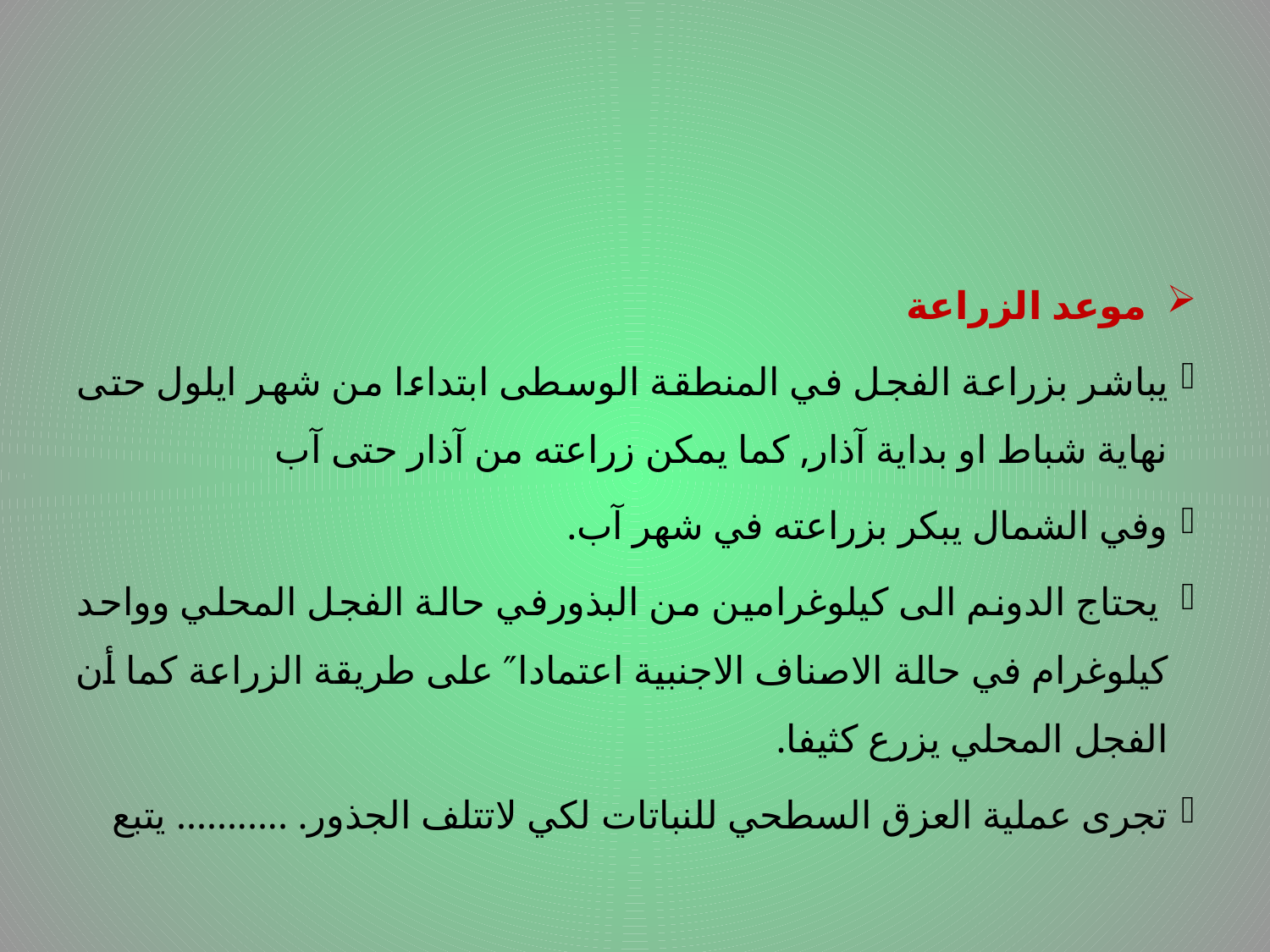

موعد الزراعة
يباشر بزراعة الفجل في المنطقة الوسطى ابتداءا من شهر ايلول حتى نهاية شباط او بداية آذار, كما يمكن زراعته من آذار حتى آب
وفي الشمال يبكر بزراعته في شهر آب.
 يحتاج الدونم الى كيلوغرامين من البذورفي حالة الفجل المحلي وواحد كيلوغرام في حالة الاصناف الاجنبية اعتمادا″ على طريقة الزراعة كما أن الفجل المحلي يزرع كثيفا.
تجرى عملية العزق السطحي للنباتات لكي لاتتلف الجذور. ........... يتبع